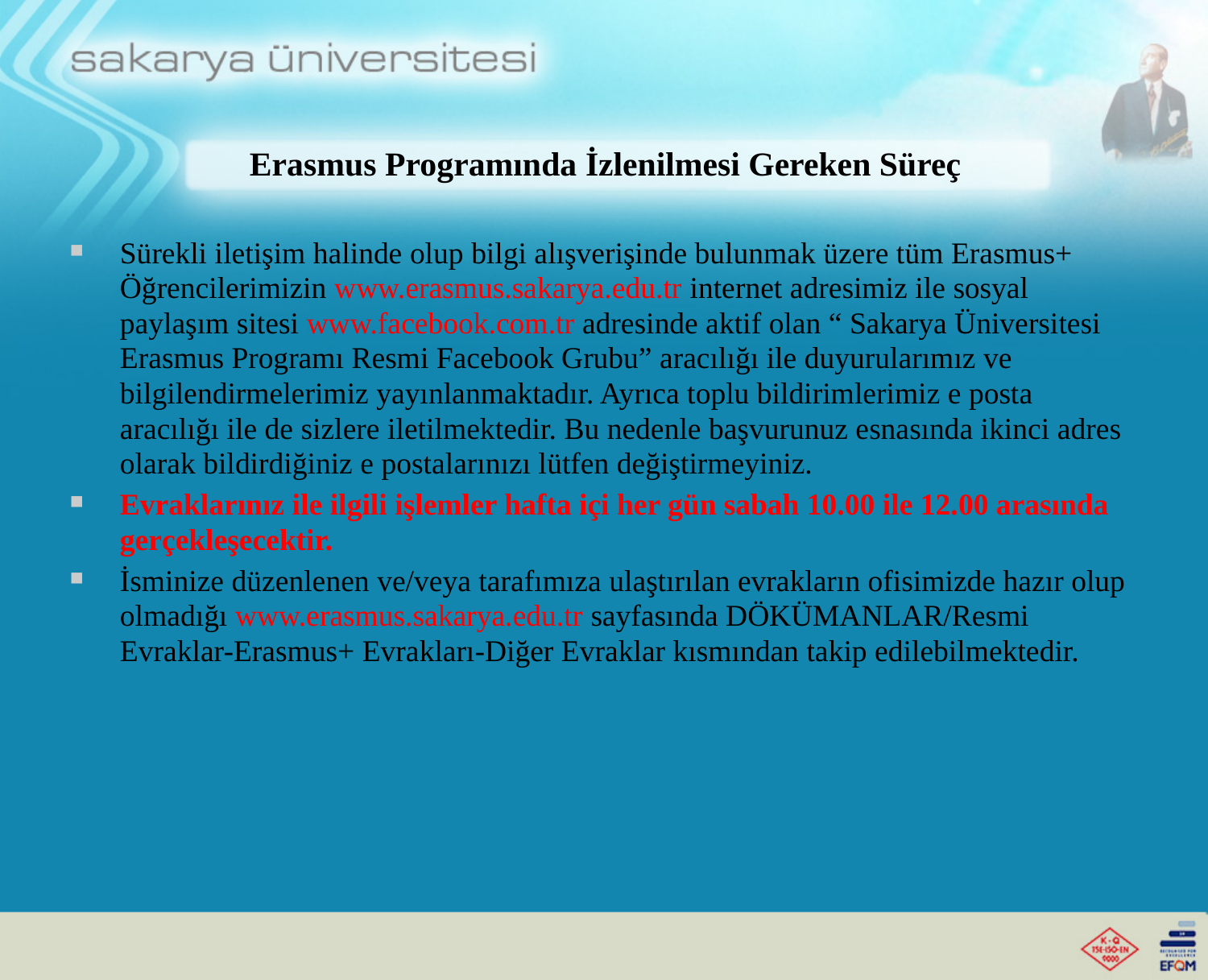

# Erasmus Programında İzlenilmesi Gereken Süreç
Sürekli iletişim halinde olup bilgi alışverişinde bulunmak üzere tüm Erasmus+ Öğrencilerimizin www.erasmus.sakarya.edu.tr internet adresimiz ile sosyal paylaşım sitesi www.facebook.com.tr adresinde aktif olan “ Sakarya Üniversitesi Erasmus Programı Resmi Facebook Grubu” aracılığı ile duyurularımız ve bilgilendirmelerimiz yayınlanmaktadır. Ayrıca toplu bildirimlerimiz e posta aracılığı ile de sizlere iletilmektedir. Bu nedenle başvurunuz esnasında ikinci adres olarak bildirdiğiniz e postalarınızı lütfen değiştirmeyiniz.
Evraklarınız ile ilgili işlemler hafta içi her gün sabah 10.00 ile 12.00 arasında gerçekleşecektir.
İsminize düzenlenen ve/veya tarafımıza ulaştırılan evrakların ofisimizde hazır olup olmadığı www.erasmus.sakarya.edu.tr sayfasında DÖKÜMANLAR/Resmi Evraklar-Erasmus+ Evrakları-Diğer Evraklar kısmından takip edilebilmektedir.